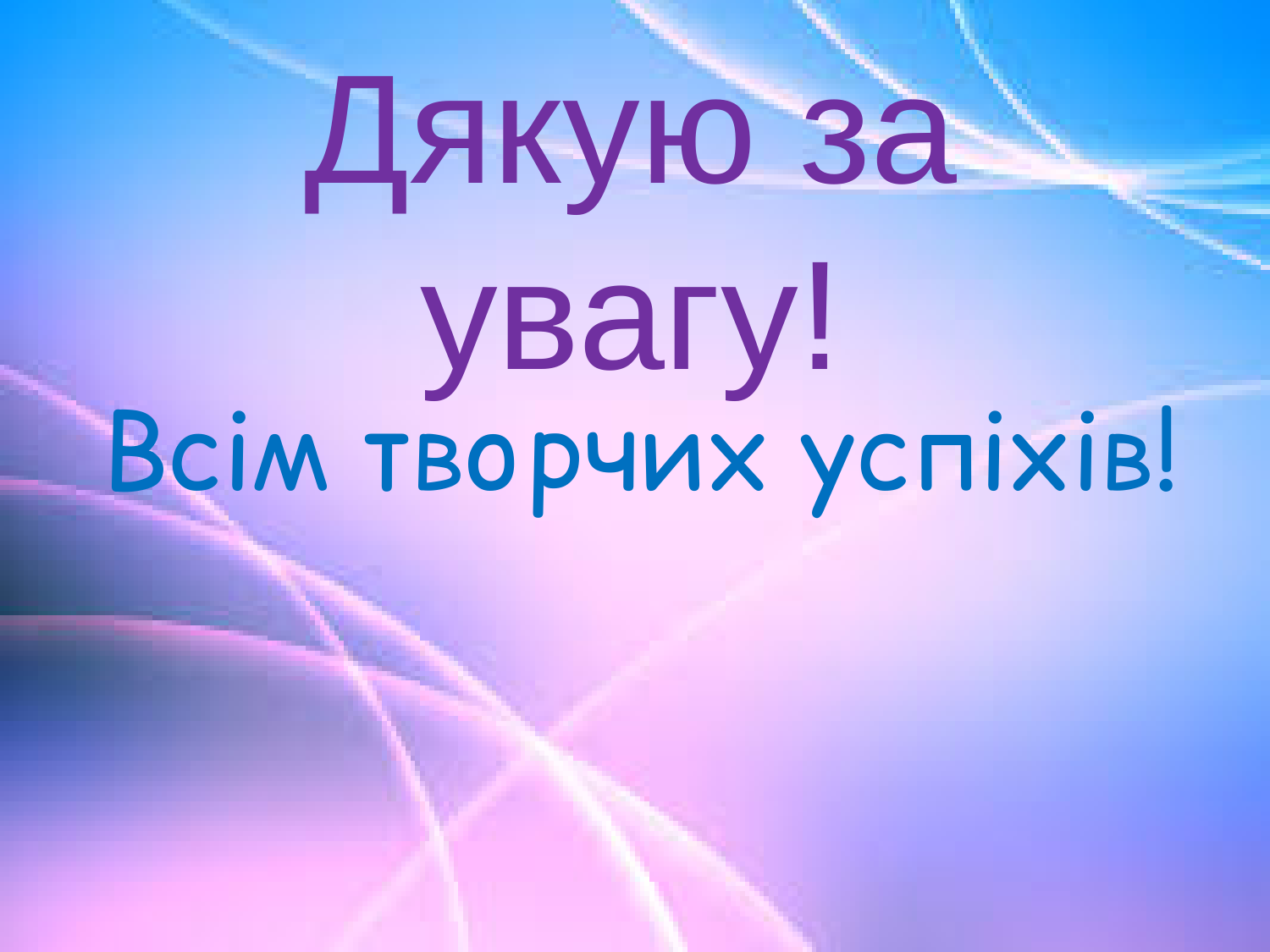

# Дякую за увагу!
Всім творчих успіхів!